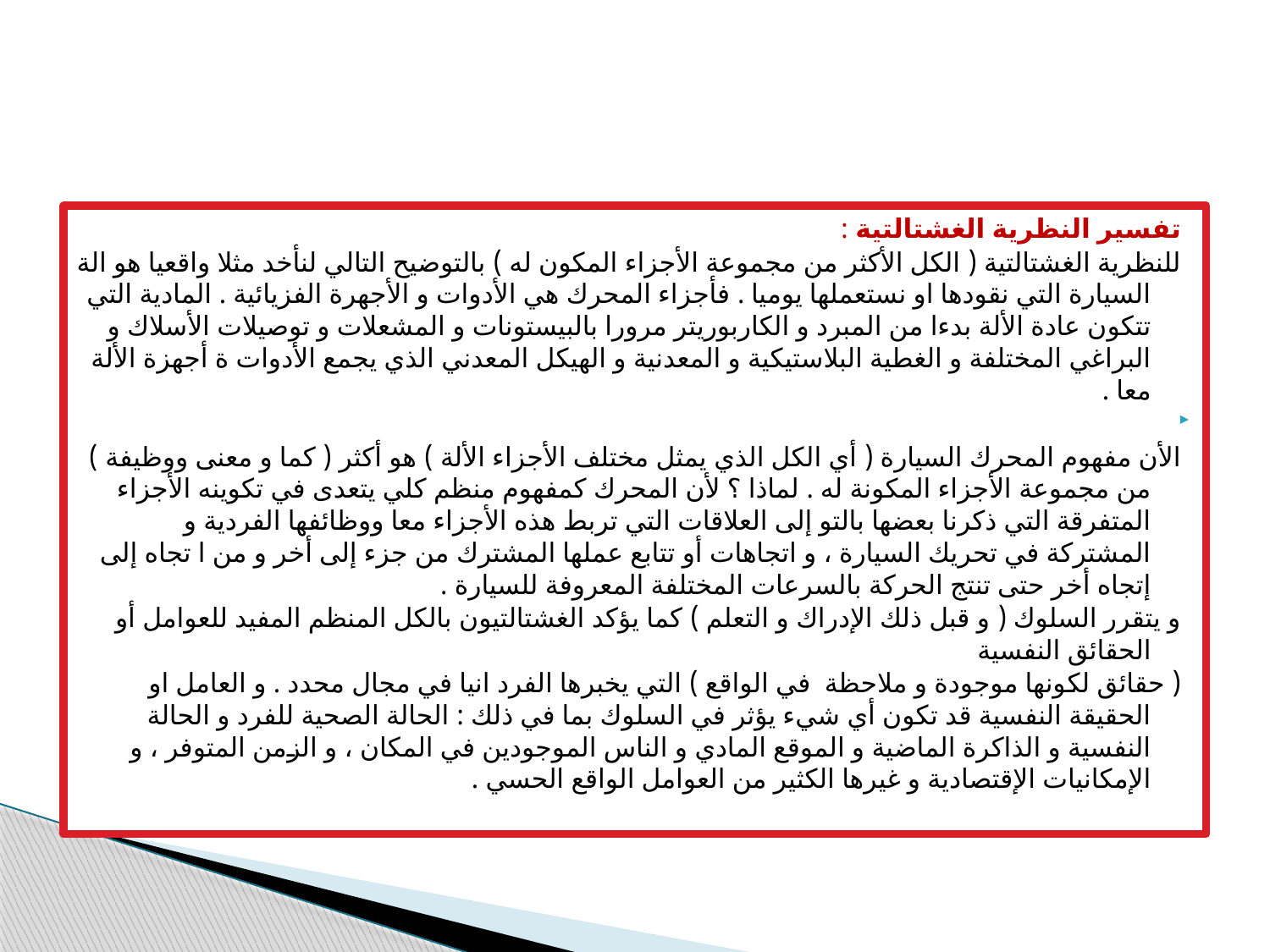

#
تفسير النظرية الغشتالتية :
للنظرية الغشتالتية ( الكل الأكثر من مجموعة الأجزاء المكون له ) بالتوضيح التالي لنأخد مثلا واقعيا هو الة السيارة التي نقودها او نستعملها يوميا . فأجزاء المحرك هي الأدوات و الأجهرة الفزيائية . المادية التي تتكون عادة الألة بدءا من المبرد و الكاربوريتر مرورا بالبيستونات و المشعلات و توصيلات الأسلاك و البراغي المختلفة و الغطية البلاستيكية و المعدنية و الهيكل المعدني الذي يجمع الأدوات ة أجهزة الألة معا .

الأن مفهوم المحرك السيارة ( أي الكل الذي يمثل مختلف الأجزاء الألة ) هو أكثر ( كما و معنى ووظيفة ) من مجموعة الأجزاء المكونة له . لماذا ؟ لأن المحرك كمفهوم منظم كلي يتعدى في تكوينه الأجزاء المتفرقة التي ذكرنا بعضها بالتو إلى العلاقات التي تربط هذه الأجزاء معا ووظائفها الفردية و المشتركة في تحريك السيارة ، و اتجاهات أو تتابع عملها المشترك من جزء إلى أخر و من ا تجاه إلى إتجاه أخر حتى تنتج الحركة بالسرعات المختلفة المعروفة للسيارة .
و يتقرر السلوك ( و قبل ذلك الإدراك و التعلم ) كما يؤكد الغشتالتيون بالكل المنظم المفيد للعوامل أو الحقائق النفسية
( حقائق لكونها موجودة و ملاحظة  في الواقع ) التي يخبرها الفرد انيا في مجال محدد . و العامل او الحقيقة النفسية قد تكون أي شيء يؤثر في السلوك بما في ذلك : الحالة الصحية للفرد و الحالة النفسية و الذاكرة الماضية و الموقع المادي و الناس الموجودين في المكان ، و الزمن المتوفر ، و الإمكانيات الإقتصادية و غيرها الكثير من العوامل الواقع الحسي .